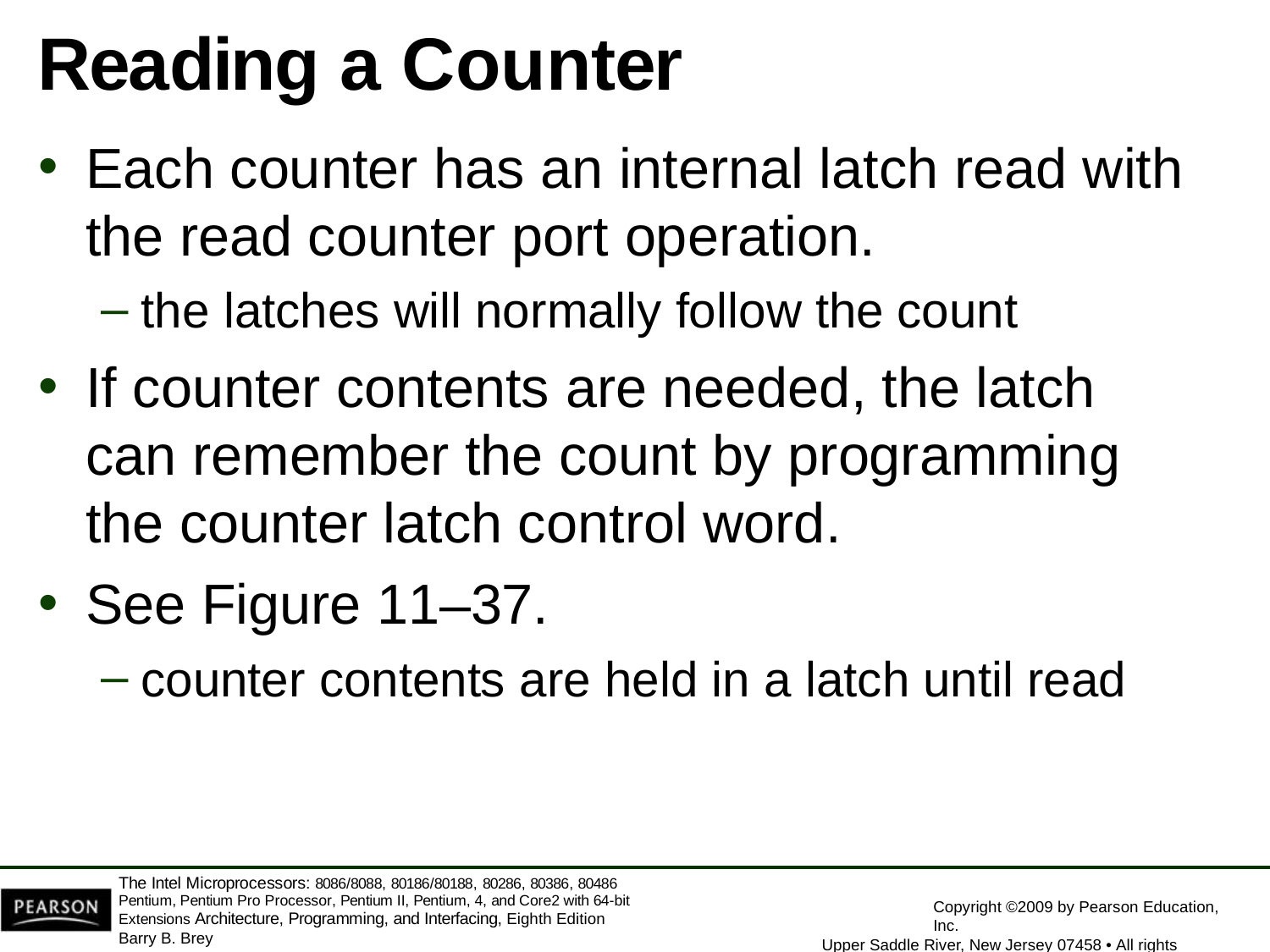

# Reading a Counter
Each counter has an internal latch read with
the read counter port operation.

the latches will normally follow the count

If counter contents are needed, the latch can remember the count by programming the counter latch control word.

See Figure 11–37.

counter contents are held in a latch until read
The Intel Microprocessors: 8086/8088, 80186/80188, 80286, 80386, 80486 Pentium, Pentium Pro Processor, Pentium II, Pentium, 4, and Core2 with 64-bit Extensions Architecture, Programming, and Interfacing, Eighth Edition
Barry B. Brey

Copyright ©2009 by Pearson Education, Inc.
Upper Saddle River, New Jersey 07458 • All rights reserved.